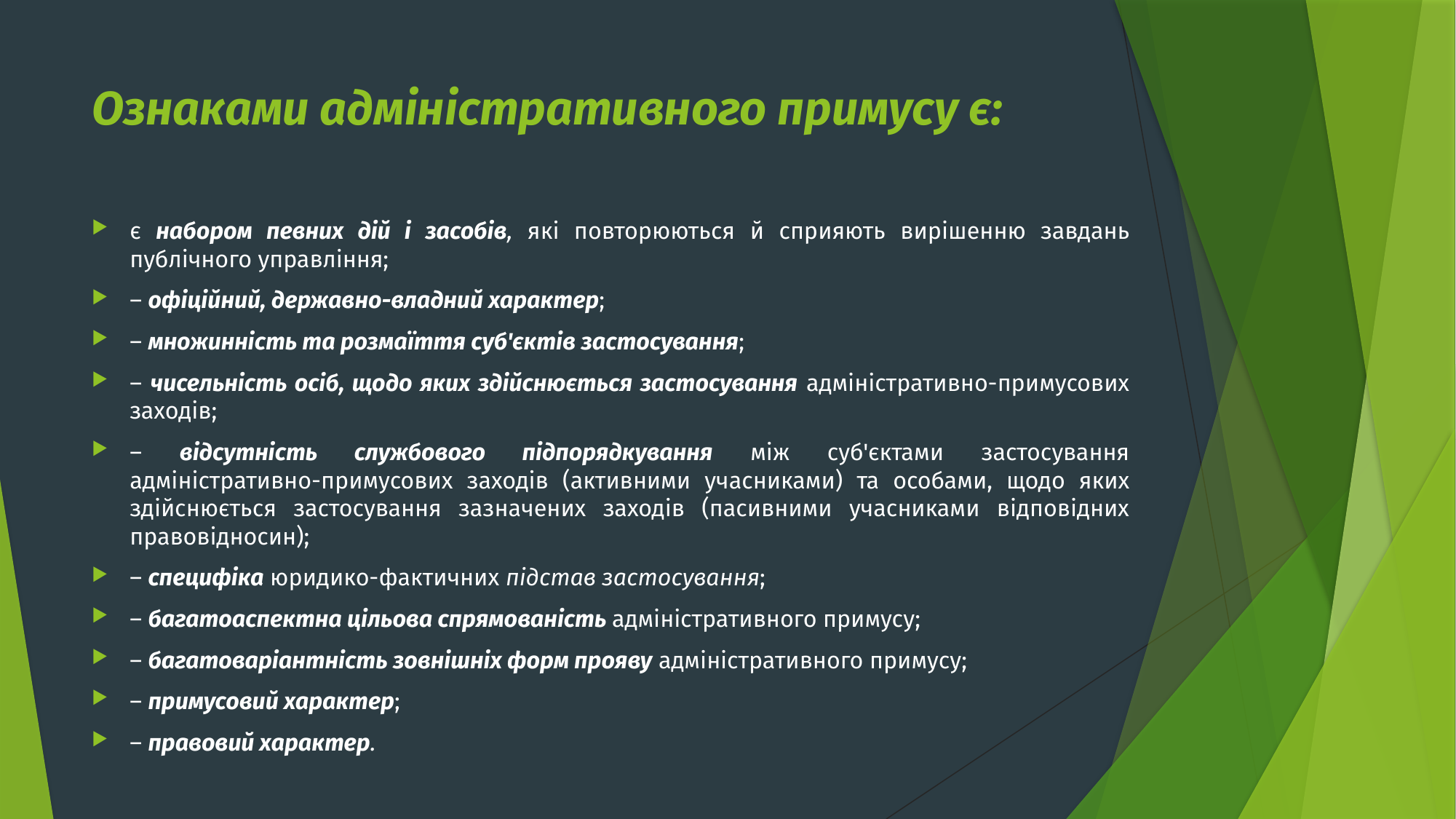

# Ознаками адміністративного примусу є:
є набором певних дій і засобів, які повторюються й сприяють вирішенню завдань публічного управління;
– офіційний, державно-владний характер;
– множинність та розмаїття суб'єктів застосування;
– чисельність осіб, щодо яких здійснюється застосування адміністративно-примусових заходів;
– відсутність службового підпорядкування між суб'єктами застосування адміністративно-примусових заходів (активними учасниками) та особами, щодо яких здійснюється застосування зазначених заходів (пасивними учасниками відповідних правовідносин);
– специфіка юридико-фактичних підстав застосування;
– багатоаспектна цільова спрямованість адміністративного примусу;
– багатоваріантність зовнішніх форм прояву адміністративного примусу;
– примусовий характер;
– правовий характер.